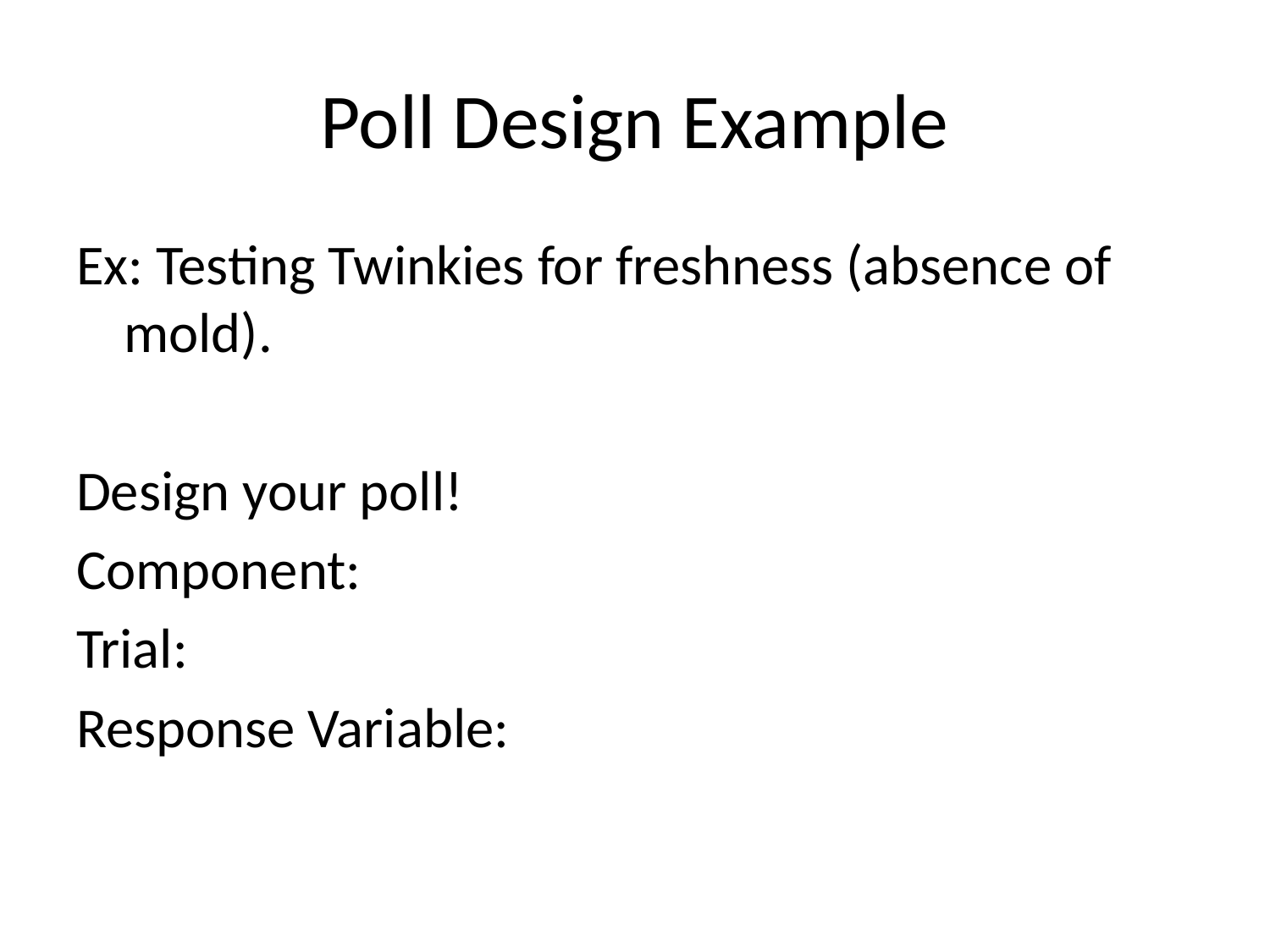

# Poll Design Example
Ex: Testing Twinkies for freshness (absence of mold).

Design your poll!
Component:
Trial:
Response Variable: